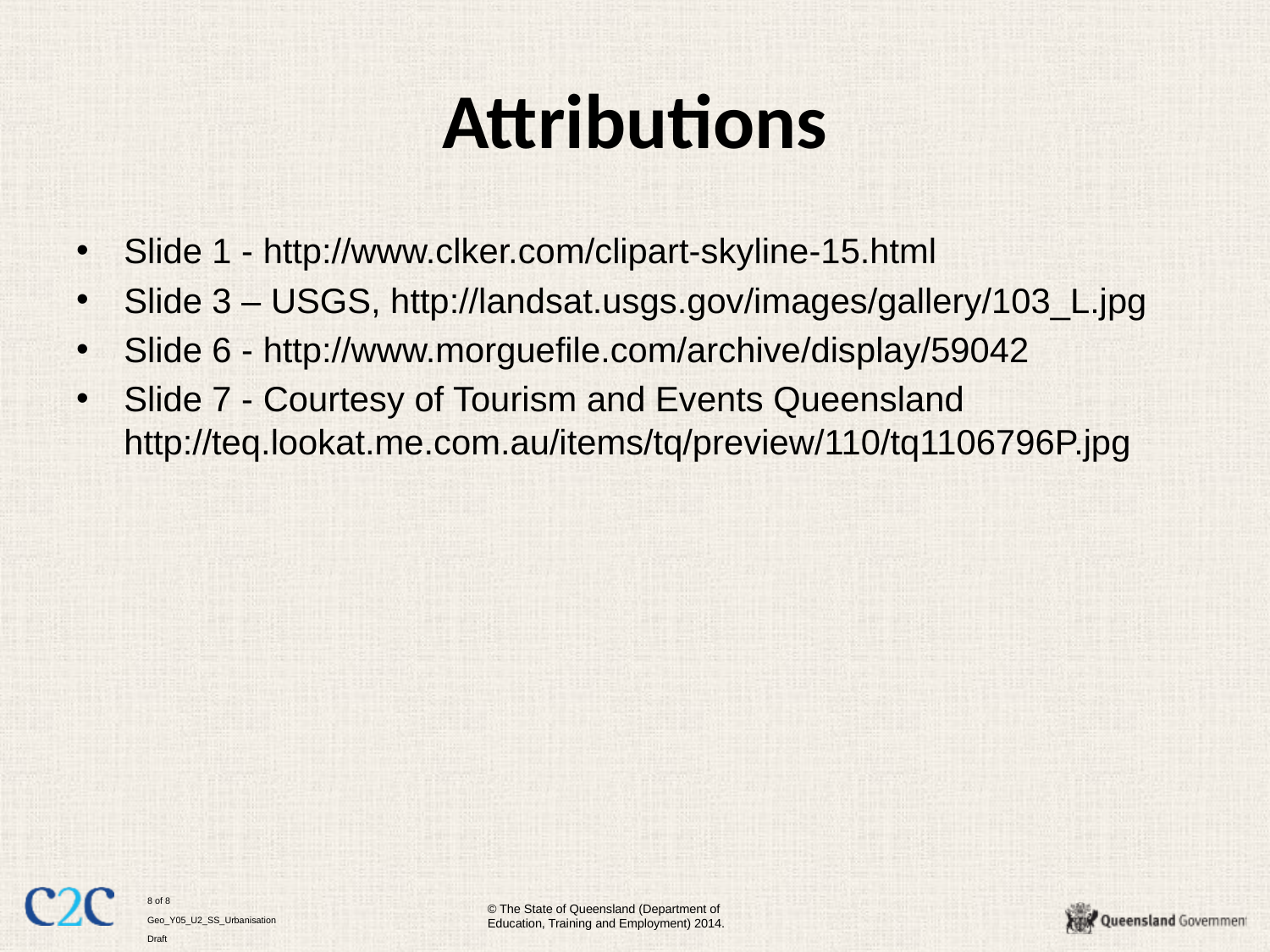

# Attributions
Slide 1 - http://www.clker.com/clipart-skyline-15.html
Slide 3 – USGS, http://landsat.usgs.gov/images/gallery/103_L.jpg
Slide 6 - http://www.morguefile.com/archive/display/59042
Slide 7 - Courtesy of Tourism and Events Queensland http://teq.lookat.me.com.au/items/tq/preview/110/tq1106796P.jpg